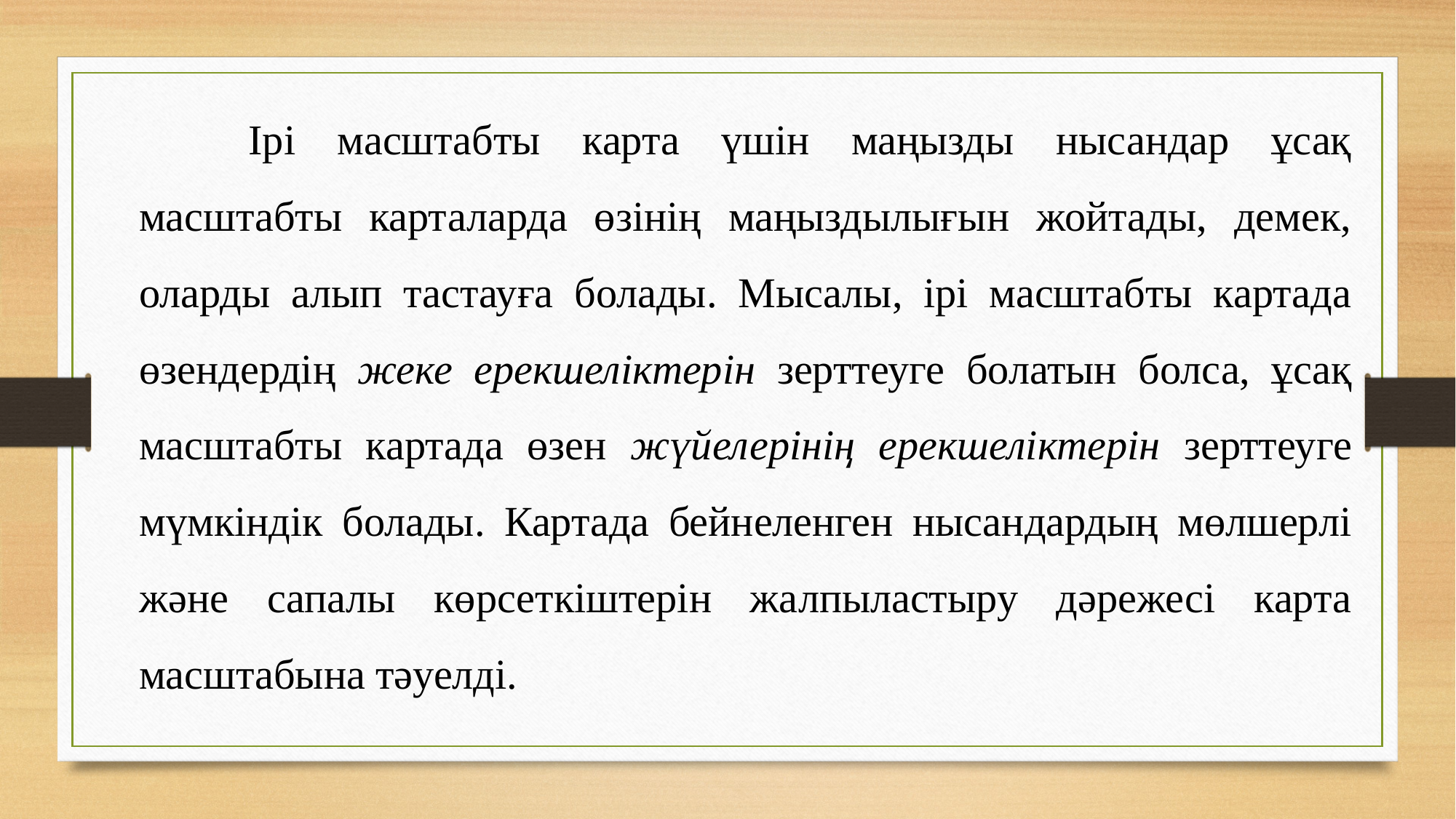

Ірі масштабты карта үшін маңызды нысандар ұсақ масштабты карталарда өзінің маңыздылығын жойтады, демек, оларды алып тастауға болады. Мысалы, ірі масштабты картада өзендердің жеке ерекшеліктерін зерттеуге болатын болса, ұсақ масштабты картада өзен жүйелерінің ерекшеліктерін зерттеуге мүмкіндік болады. Картада бейнеленген нысандардың мөлшерлі және сапалы көрсеткіштерін жалпыластыру дәрежесі карта масштабына тәуелді.